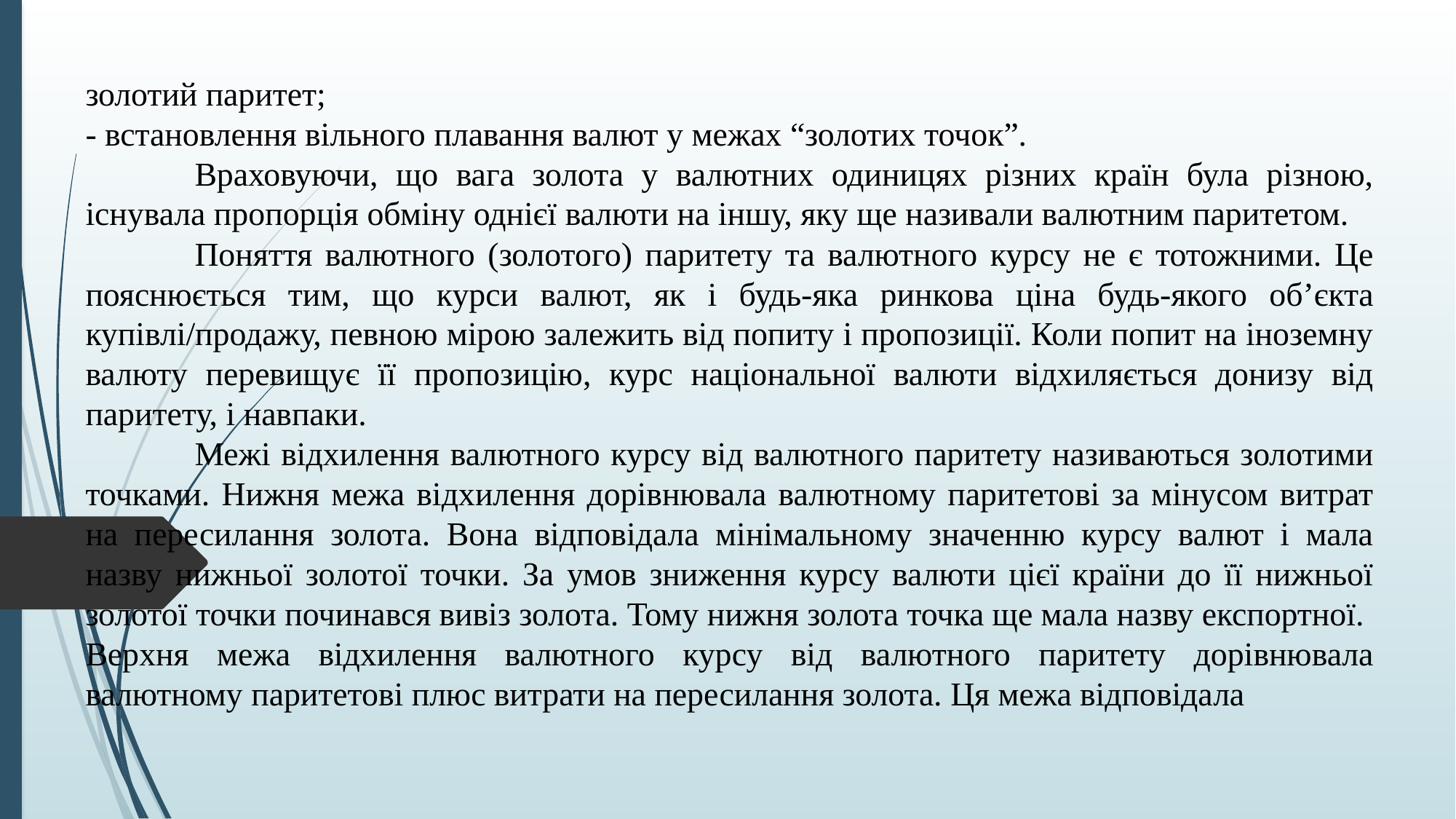

золотий паритет;
- встановлення вільного плавання валют у межах “золотих точок”.
	Враховуючи, що вага золота у валютних одиницях різних країн була різною, існувала пропорція обміну однієї валюти на іншу, яку ще називали валютним паритетом.
	Поняття валютного (золотого) паритету та валютного курсу не є тотожними. Це пояснюється тим, що курси валют, як і будь-яка ринкова ціна будь-якого об’єкта купівлі/продажу, певною мірою залежить від попиту і пропозиції. Коли попит на іноземну валюту перевищує її пропозицію, курс національної валюти відхиляється донизу від паритету, і навпаки.
	Межі відхилення валютного курсу від валютного паритету називаються золотими точками. Нижня межа відхилення дорівнювала валютному паритетові за мінусом витрат на пересилання золота. Вона відповідала мінімальному значенню курсу валют і мала назву нижньої золотої точки. За умов зниження курсу валюти цієї країни до її нижньої золотої точки починався вивіз золота. Тому нижня золота точка ще мала назву експортної.
Верхня межа відхилення валютного курсу від валютного паритету дорівнювала валютному паритетові плюс витрати на пересилання золота. Ця межа відповідала